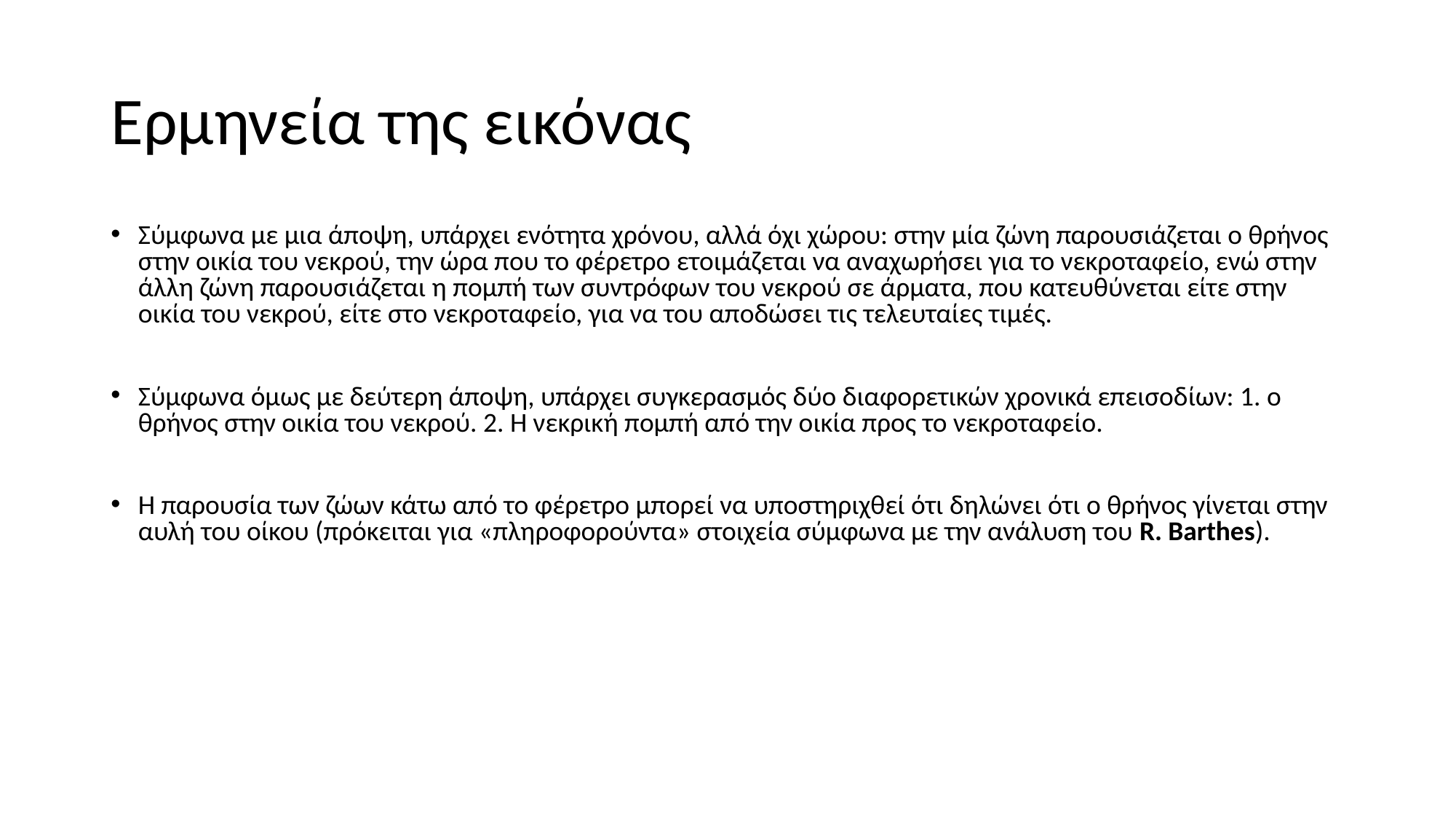

# Ερμηνεία της εικόνας
Σύμφωνα με μια άποψη, υπάρχει ενότητα χρόνου, αλλά όχι χώρου: στην μία ζώνη παρουσιάζεται ο θρήνος στην οικία του νεκρού, την ώρα που το φέρετρο ετοιμάζεται να αναχωρήσει για το νεκροταφείο, ενώ στην άλλη ζώνη παρουσιάζεται η πομπή των συντρόφων του νεκρού σε άρματα, που κατευθύνεται είτε στην οικία του νεκρού, είτε στο νεκροταφείο, για να του αποδώσει τις τελευταίες τιμές.

Σύμφωνα όμως με δεύτερη άποψη, υπάρχει συγκερασμός δύο διαφορετικών χρονικά επεισοδίων: 1. ο θρήνος στην οικία του νεκρού. 2. Η νεκρική πομπή από την οικία προς το νεκροταφείο.

Η παρουσία των ζώων κάτω από το φέρετρο μπορεί να υποστηριχθεί ότι δηλώνει ότι ο θρήνος γίνεται στην αυλή του οίκου (πρόκειται για «πληροφορούντα» στοιχεία σύμφωνα με την ανάλυση του R. Barthes).